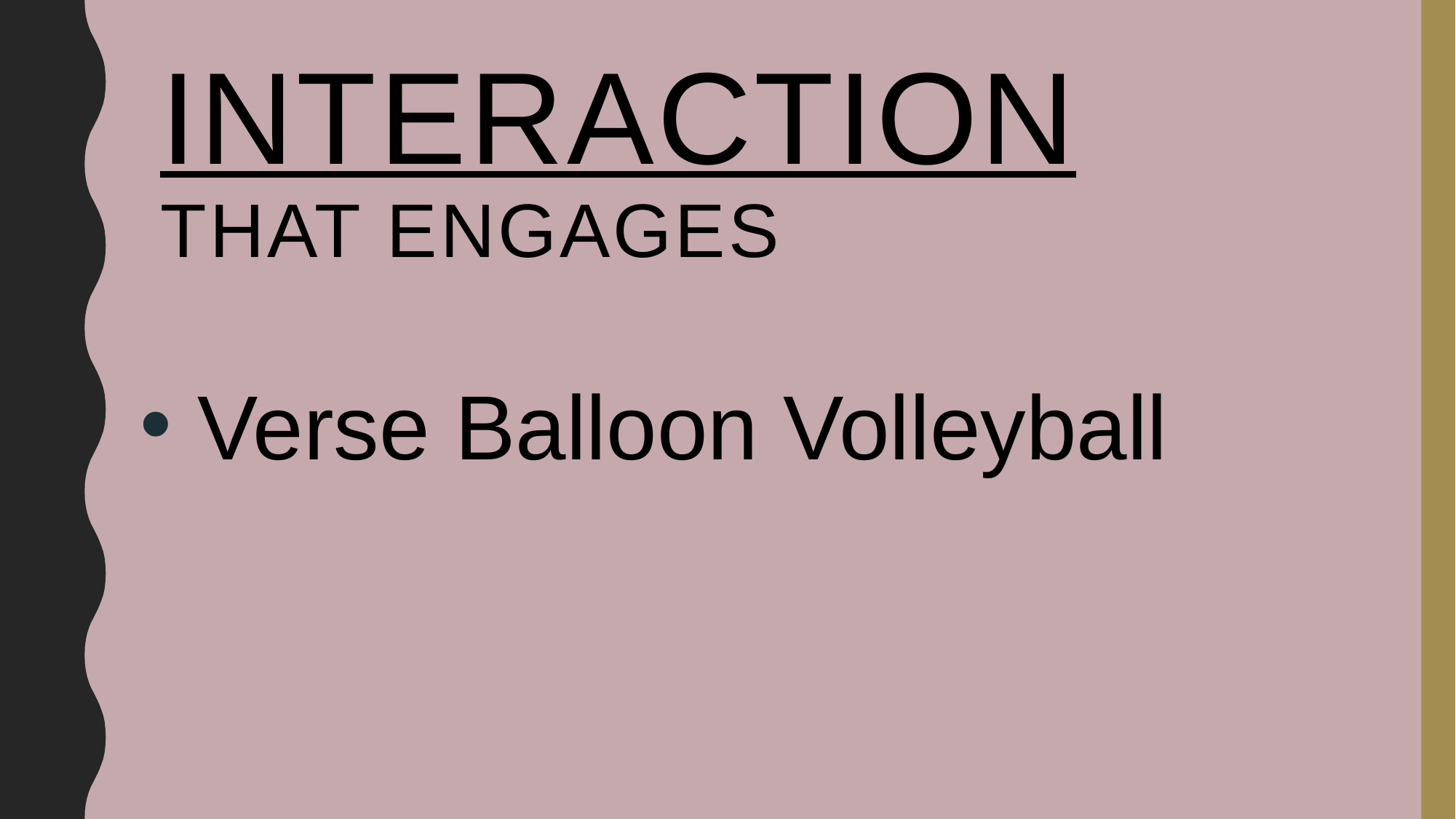

# interaction that ENGAGES
 Verse Balloon Volleyball